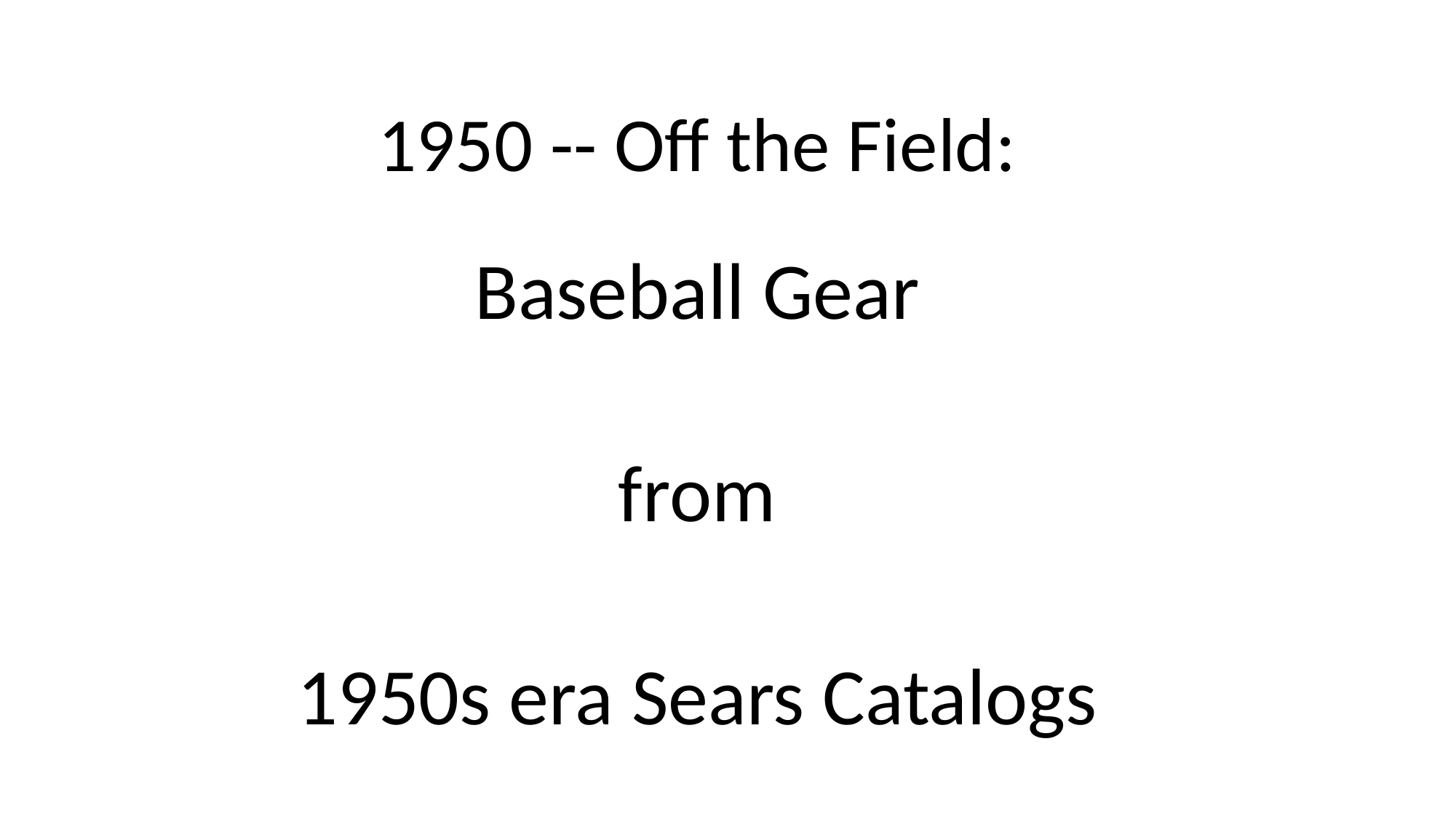

# 1950 -- Off the Field:
Baseball Gear

from

1950s era Sears Catalogs